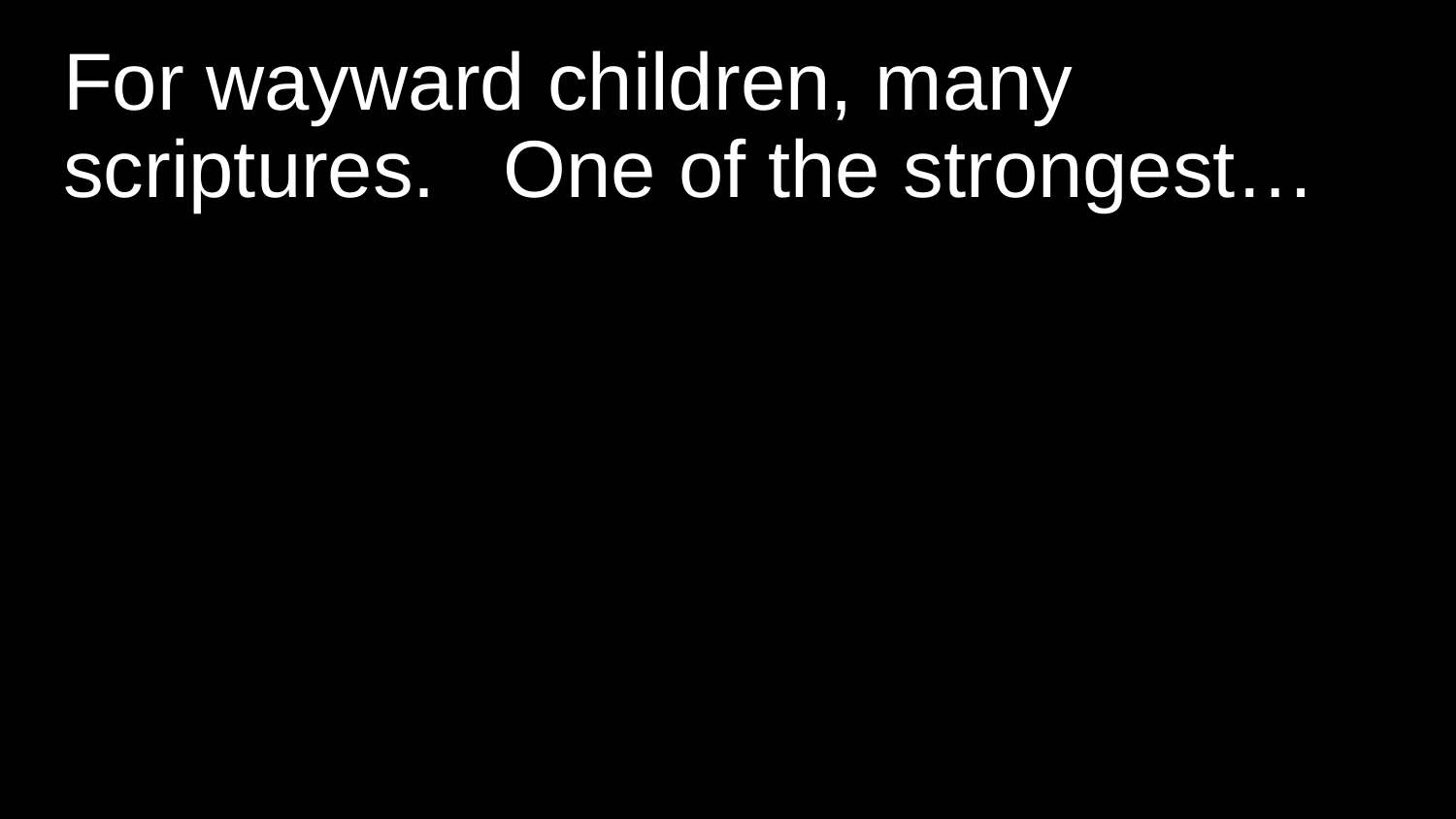

For wayward children, many scriptures.   One of the strongest…